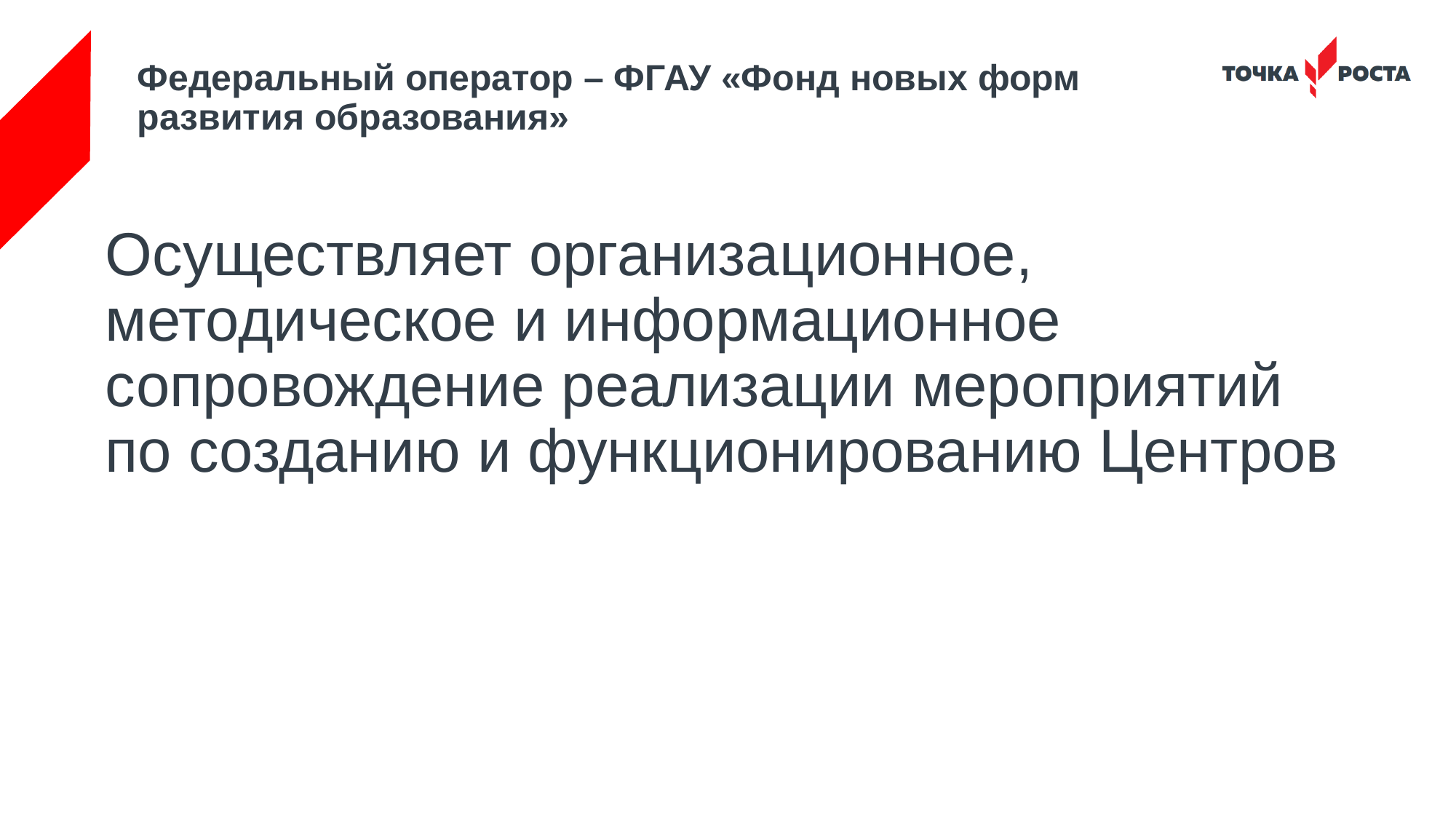

# Федеральный оператор – ФГАУ «Фонд новых форм развития образования»
Осуществляет организационное, методическое и информационное сопровождение реализации мероприятий по созданию и функционированию Центров